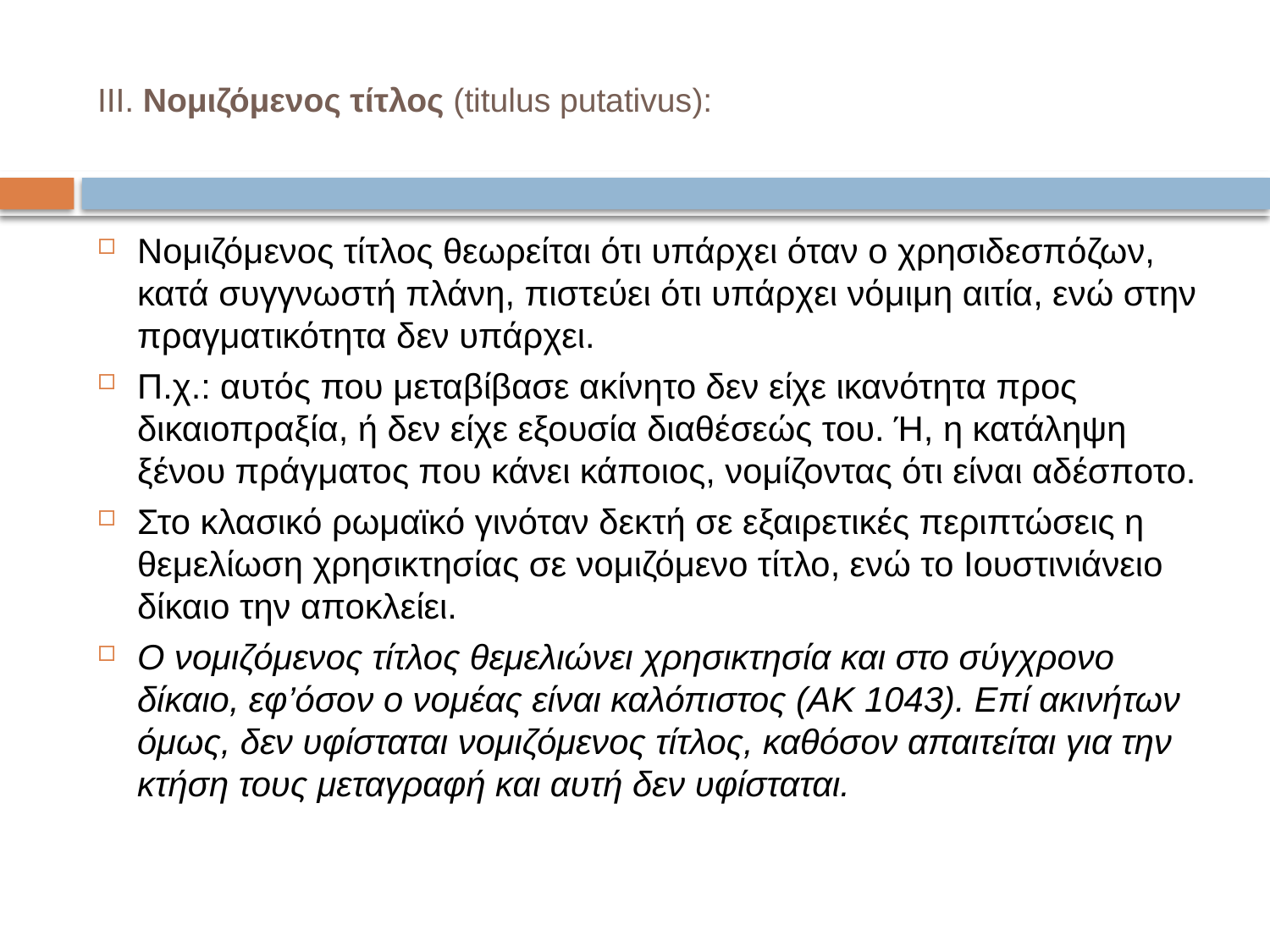

# ΙΙΙ. Νομιζόμενος τίτλος (titulus putativus):
Νομιζόμενος τίτλος θεωρείται ότι υπάρχει όταν ο χρησιδεσπόζων, κατά συγγνωστή πλάνη, πιστεύει ότι υπάρχει νόμιμη αιτία, ενώ στην πραγματικότητα δεν υπάρχει.
Π.χ.: αυτός που μεταβίβασε ακίνητο δεν είχε ικανότητα προς δικαιοπραξία, ή δεν είχε εξουσία διαθέσεώς του. Ή, η κατάληψη ξένου πράγματος που κάνει κάποιος, νομίζοντας ότι είναι αδέσποτο.
Στο κλασικό ρωμαϊκό γινόταν δεκτή σε εξαιρετικές περιπτώσεις η θεμελίωση χρησικτησίας σε νομιζόμενο τίτλο, ενώ το Ιουστινιάνειο δίκαιο την αποκλείει.
Ο νομιζόμενος τίτλος θεμελιώνει χρησικτησία και στο σύγχρονο δίκαιο, εφ’όσον ο νομέας είναι καλόπιστος (ΑΚ 1043). Επί ακινήτων όμως, δεν υφίσταται νομιζόμενος τίτλος, καθόσον απαιτείται για την κτήση τους μεταγραφή και αυτή δεν υφίσταται.